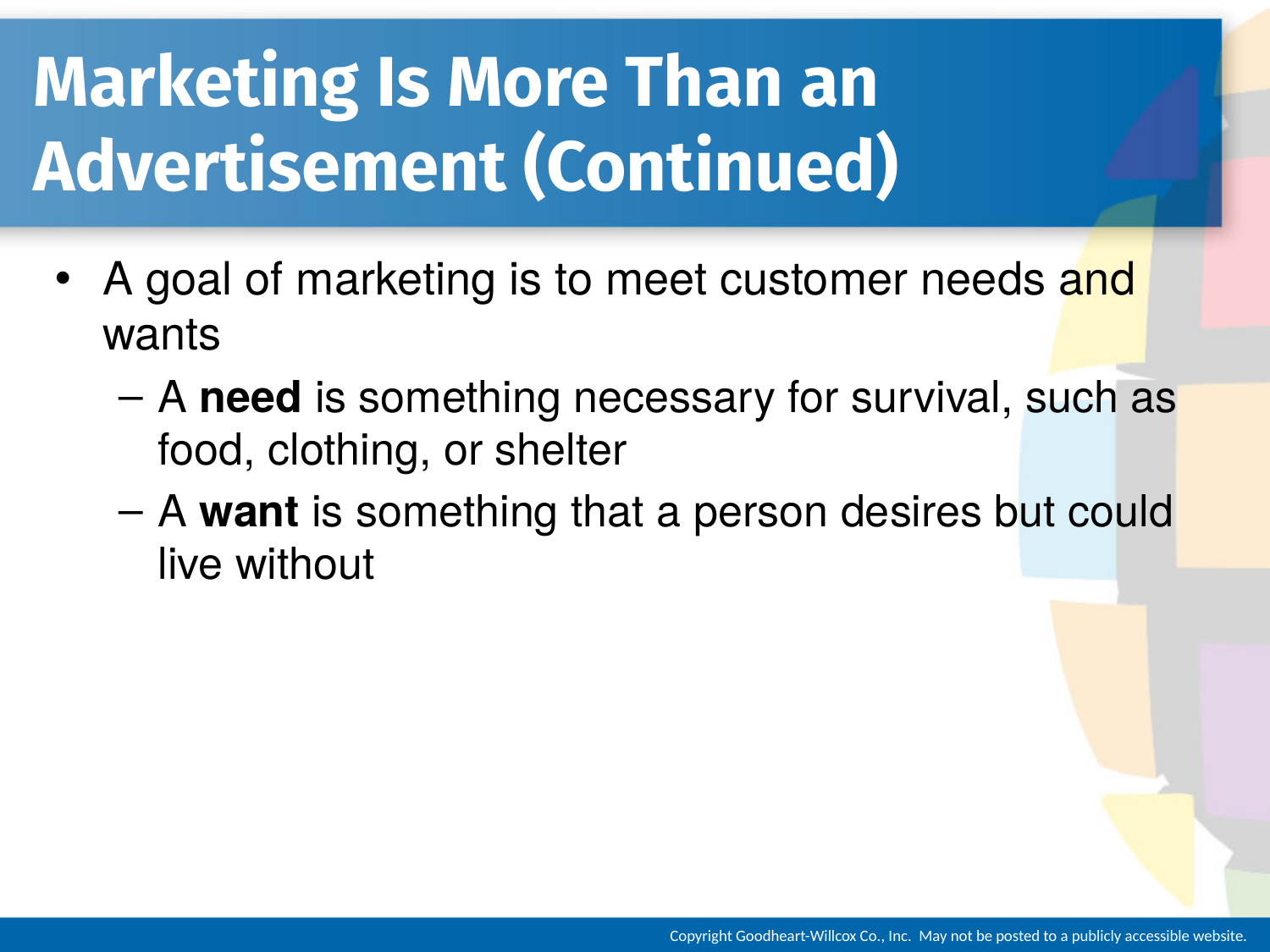

# Marketing Is More Than an Advertisement (Continued)
A goal of marketing is to meet customer needs and wants
A need is something necessary for survival, such as food, clothing, or shelter
A want is something that a person desires but could live without